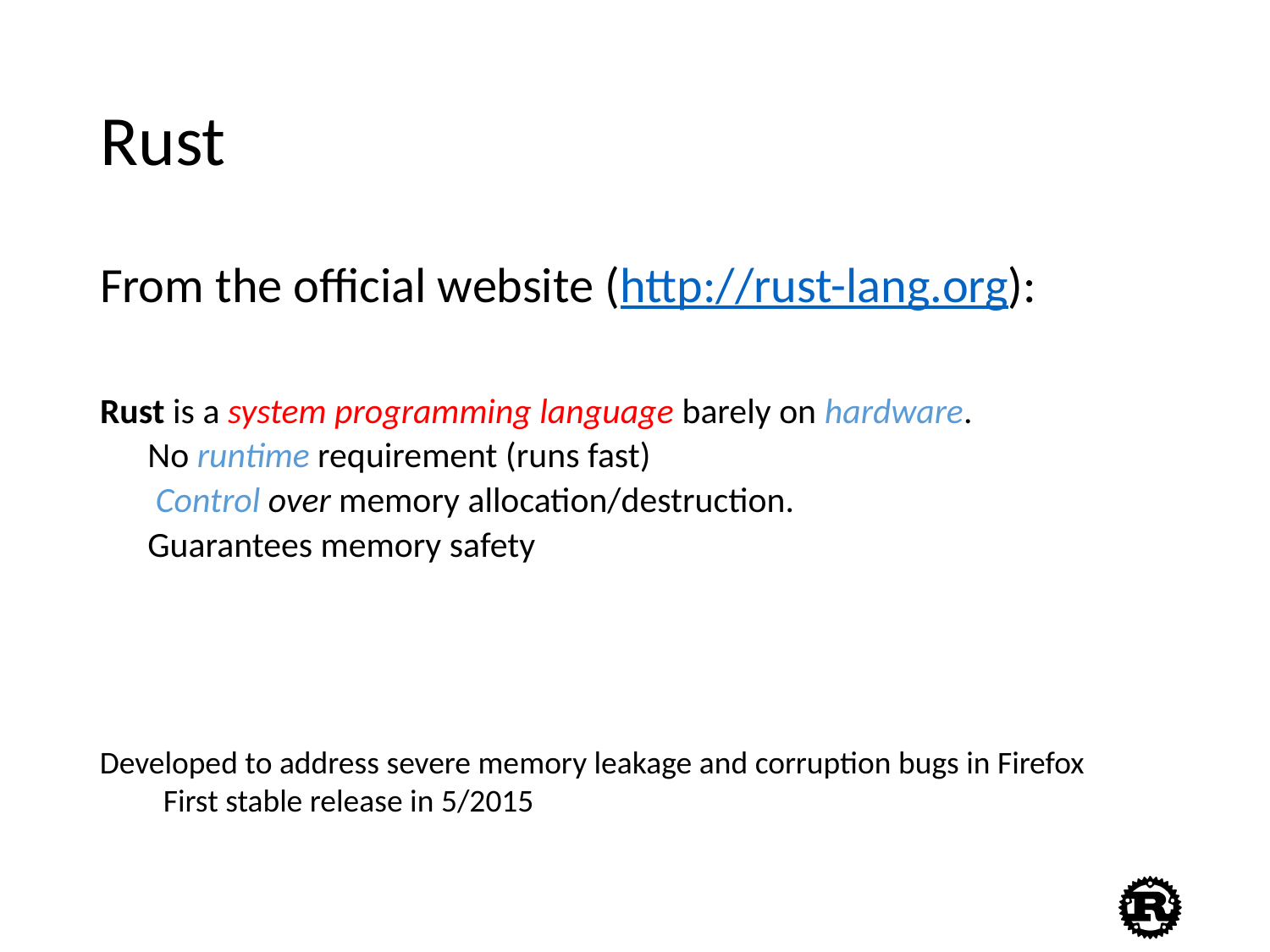

# Rust
From the official website (http://rust-lang.org):

Rust is a system programming language barely on hardware.
No runtime requirement (runs fast)
 Control over memory allocation/destruction.
Guarantees memory safety

Developed to address severe memory leakage and corruption bugs in Firefox
First stable release in 5/2015